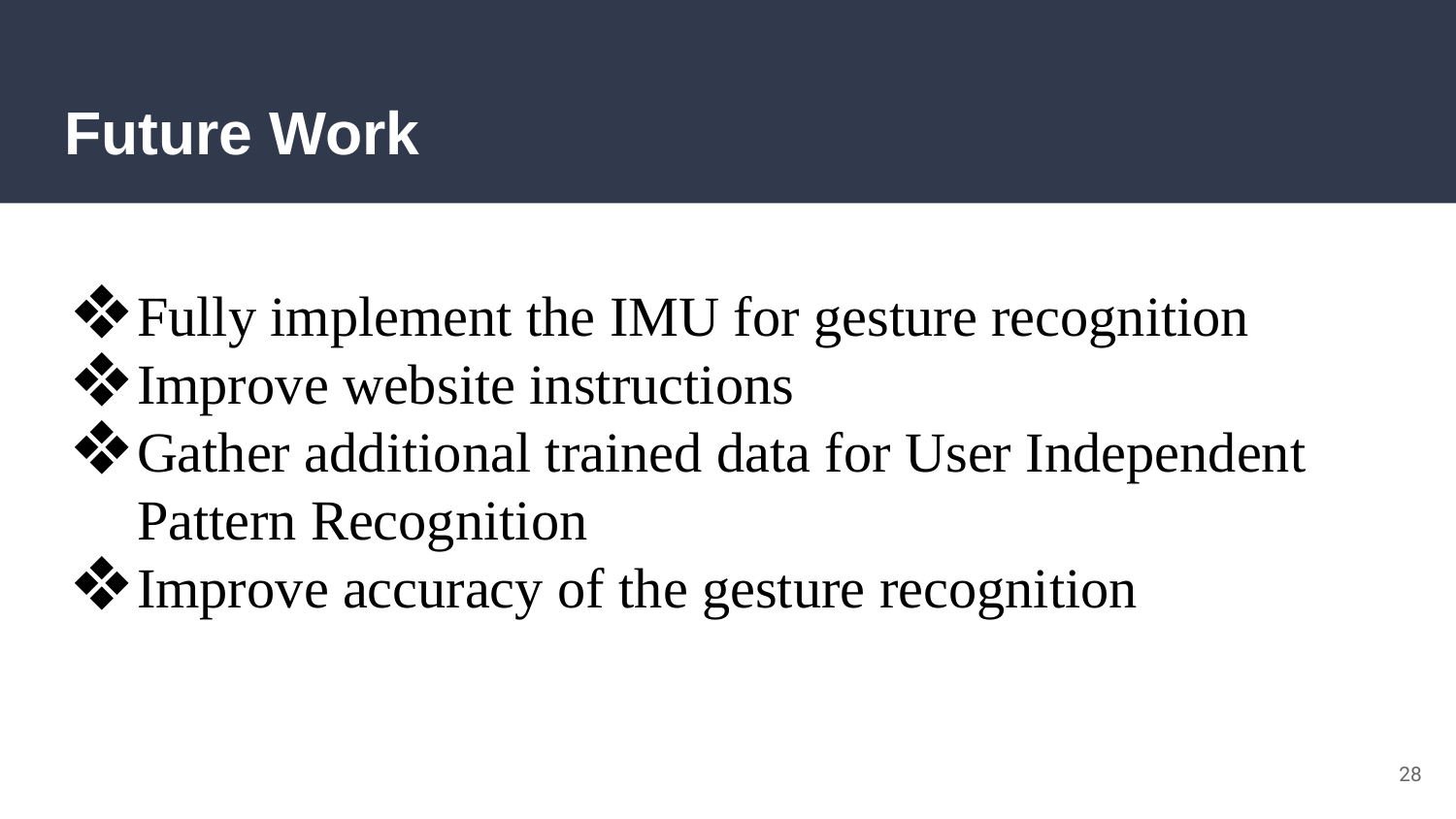

# Future Work
Fully implement the IMU for gesture recognition
Improve website instructions
Gather additional trained data for User Independent Pattern Recognition
Improve accuracy of the gesture recognition
28